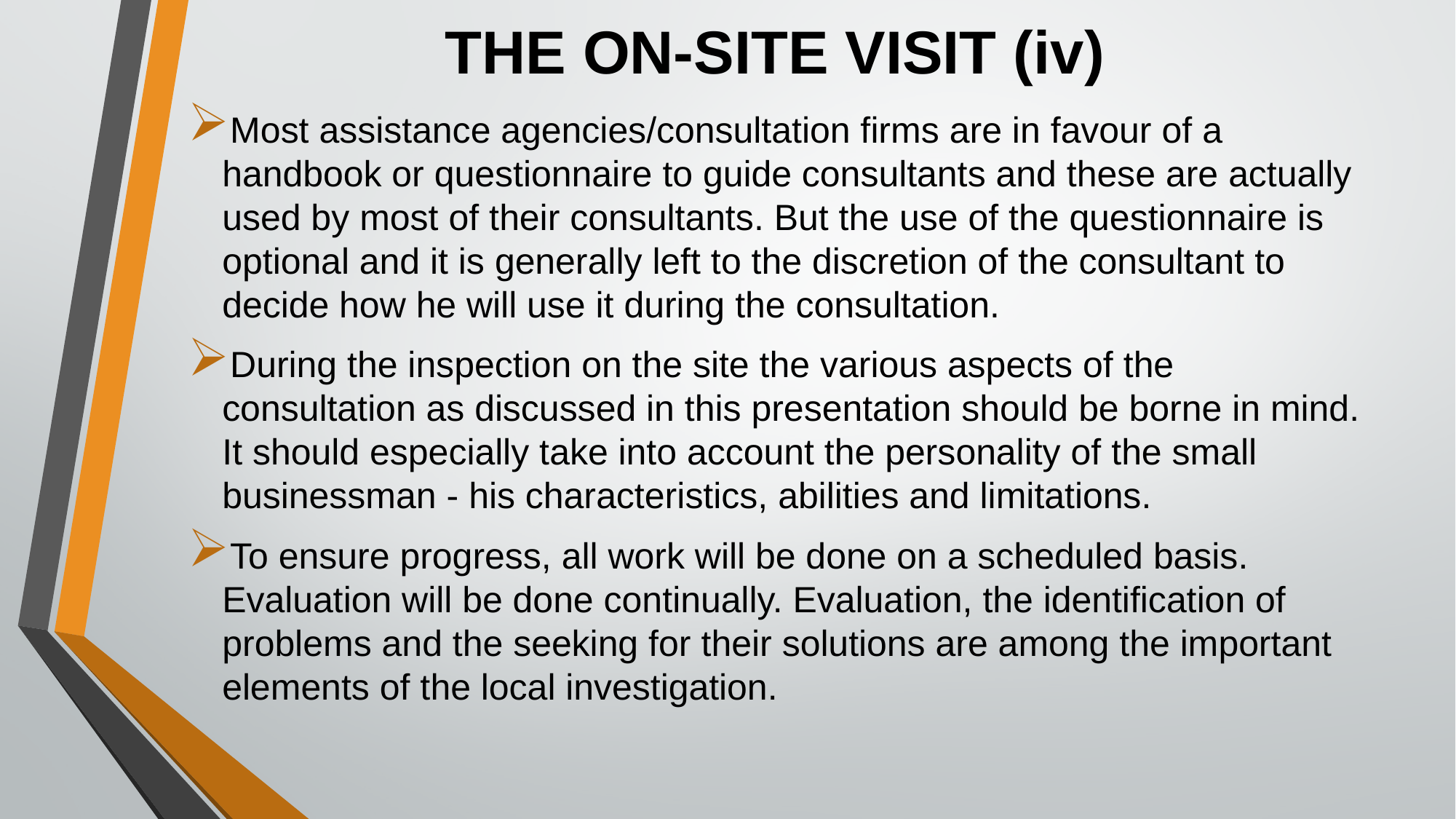

# THE ON-SITE VISIT (iv)
Most assistance agencies/consultation firms are in favour of a handbook or questionnaire to guide consultants and these are actually used by most of their consultants. But the use of the questionnaire is optional and it is generally left to the discretion of the consultant to decide how he will use it during the consultation.
During the inspection on the site the various aspects of the consultation as discussed in this presentation should be borne in mind. It should espe­cially take into account the personality of the small businessman - his characteristics, abilities and limitations.
To ensure progress, all work will be done on a scheduled basis. Evaluation will be done con­tinually. Evaluation, the identification of problems and the seeking for their solutions are among the important elements of the local investigation.